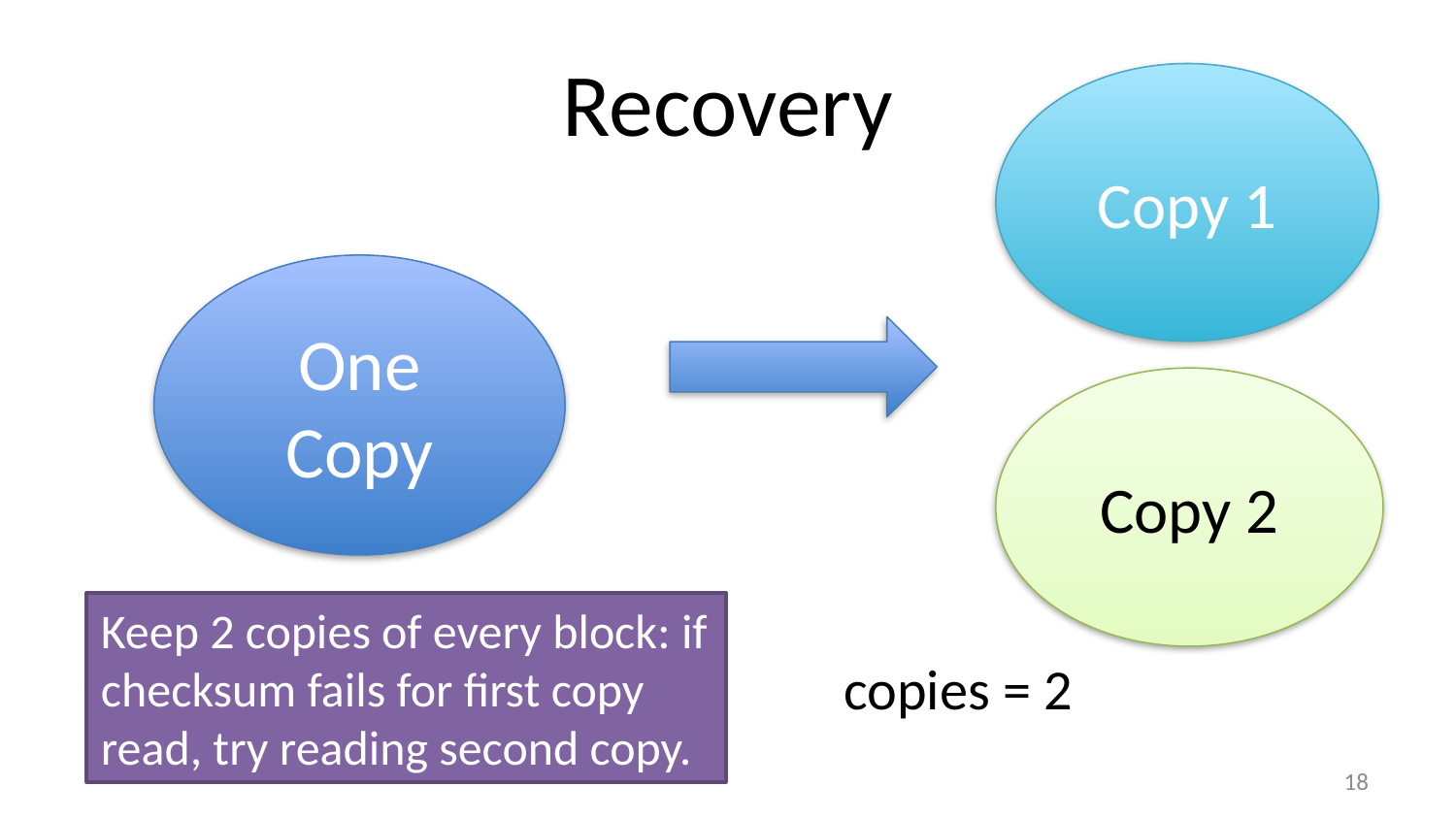

# Recovery
Copy 1
One Copy

Copy 2
Keep 2 copies of every block: if checksum fails for first copy read, try reading second copy.
copies = 2
18